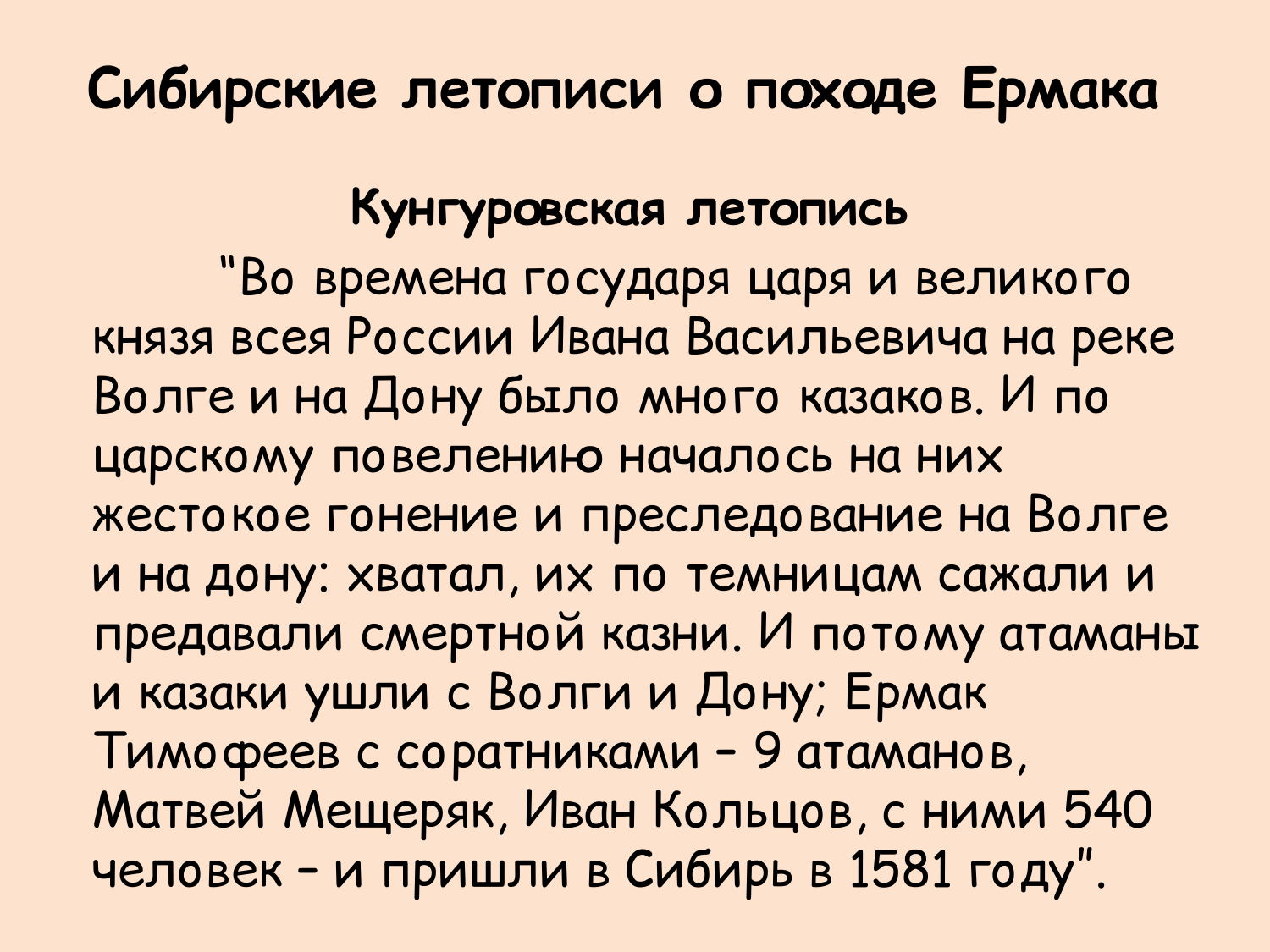

# Сибирские летописи о походе Ермака
Кунгуровская летопись
		“Во времена государя царя и великого князя всея России Ивана Васильевича на реке Волге и на Дону было много казаков. И по царскому повелению началось на них жестокое гонение и преследование на Волге и на дону: хватал, их по темницам сажали и предавали смертной казни. И потому атаманы и казаки ушли с Волги и Дону; Ермак Тимофеев с соратниками – 9 атаманов, Матвей Мещеряк, Иван Кольцов, с ними 540 человек – и пришли в Сибирь в 1581 году”.